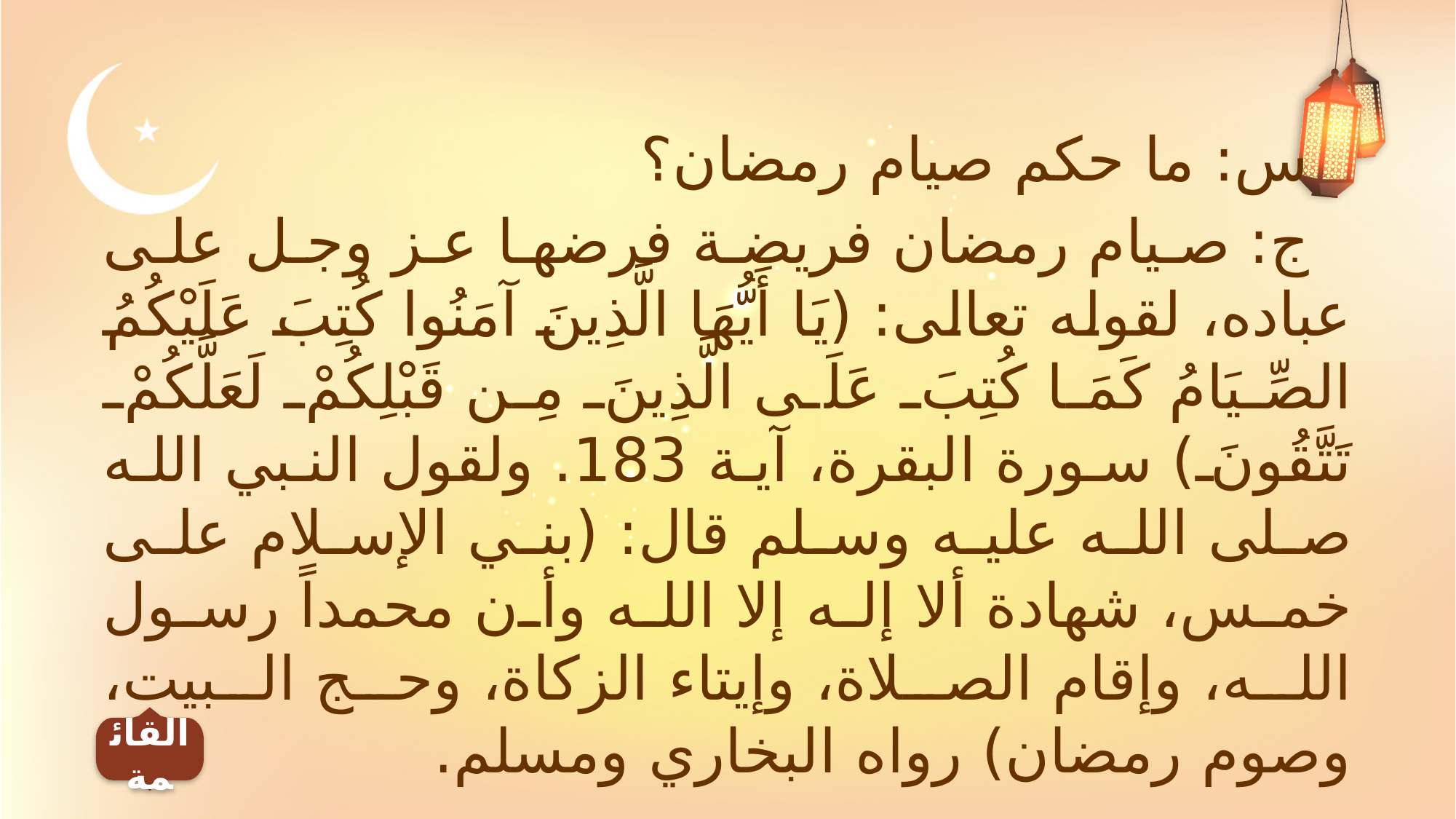

س: ما حكم صيام رمضان؟
ج: صيام رمضان فريضة فرضها عز وجل على عباده، لقوله تعالى: (يَا أَيُّهَا الَّذِينَ آمَنُوا كُتِبَ عَلَيْكُمُ الصِّيَامُ كَمَا كُتِبَ عَلَى الَّذِينَ مِن قَبْلِكُمْ لَعَلَّكُمْ تَتَّقُونَ) سورة البقرة، آية 183. ولقول النبي الله صلى الله عليه وسلم قال: (بني الإسلام على خمس، شهادة ألا إله إلا الله وأن محمداً رسول الله، وإقام الصلاة، وإيتاء الزكاة، وحج البيت، وصوم رمضان) رواه البخاري ومسلم.